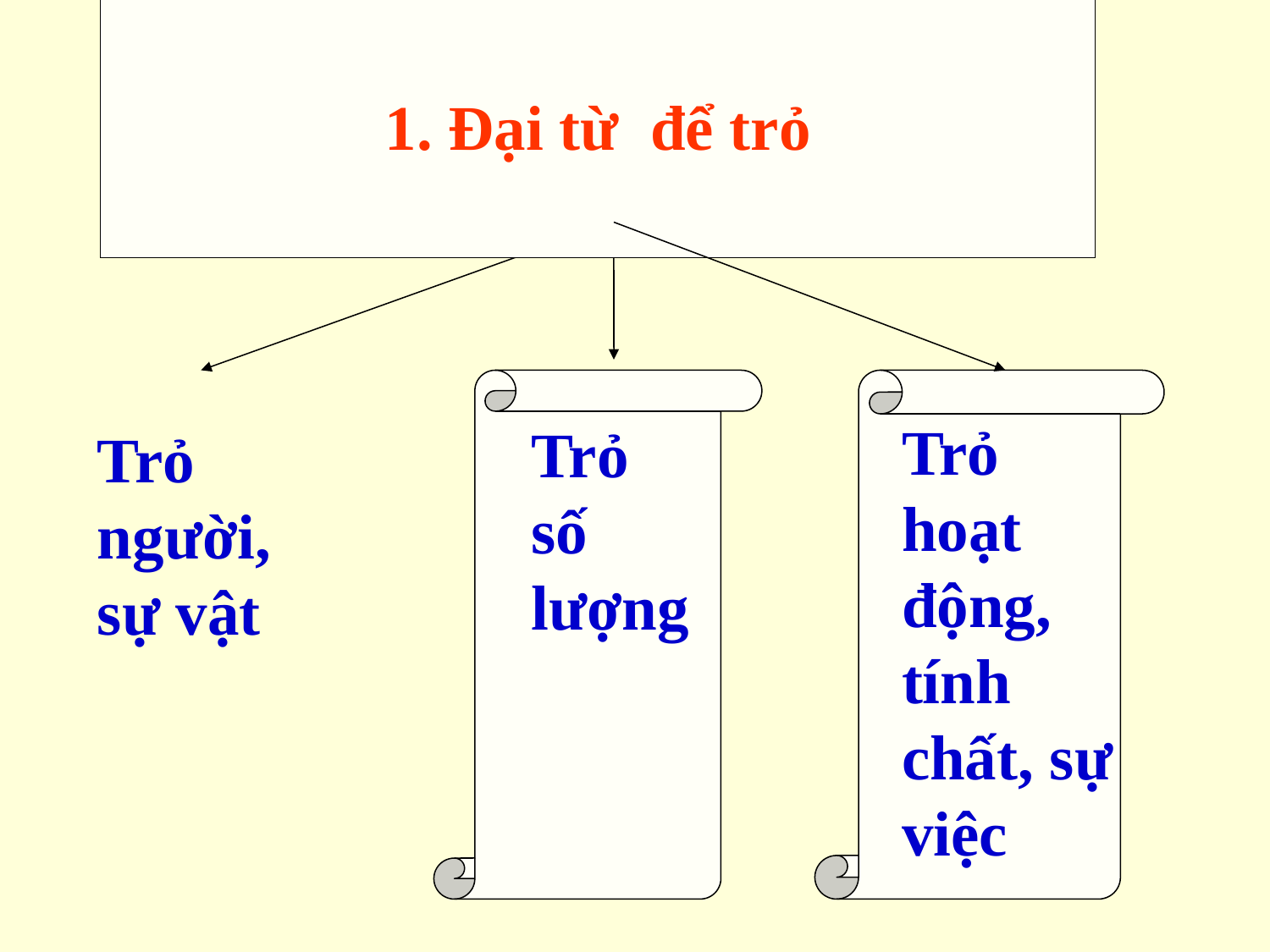

# 1. Đại từ  để trỏ

Trỏ hoạt động, tính chất, sự việc
Trỏ số lượng
Trỏ người,sự vật